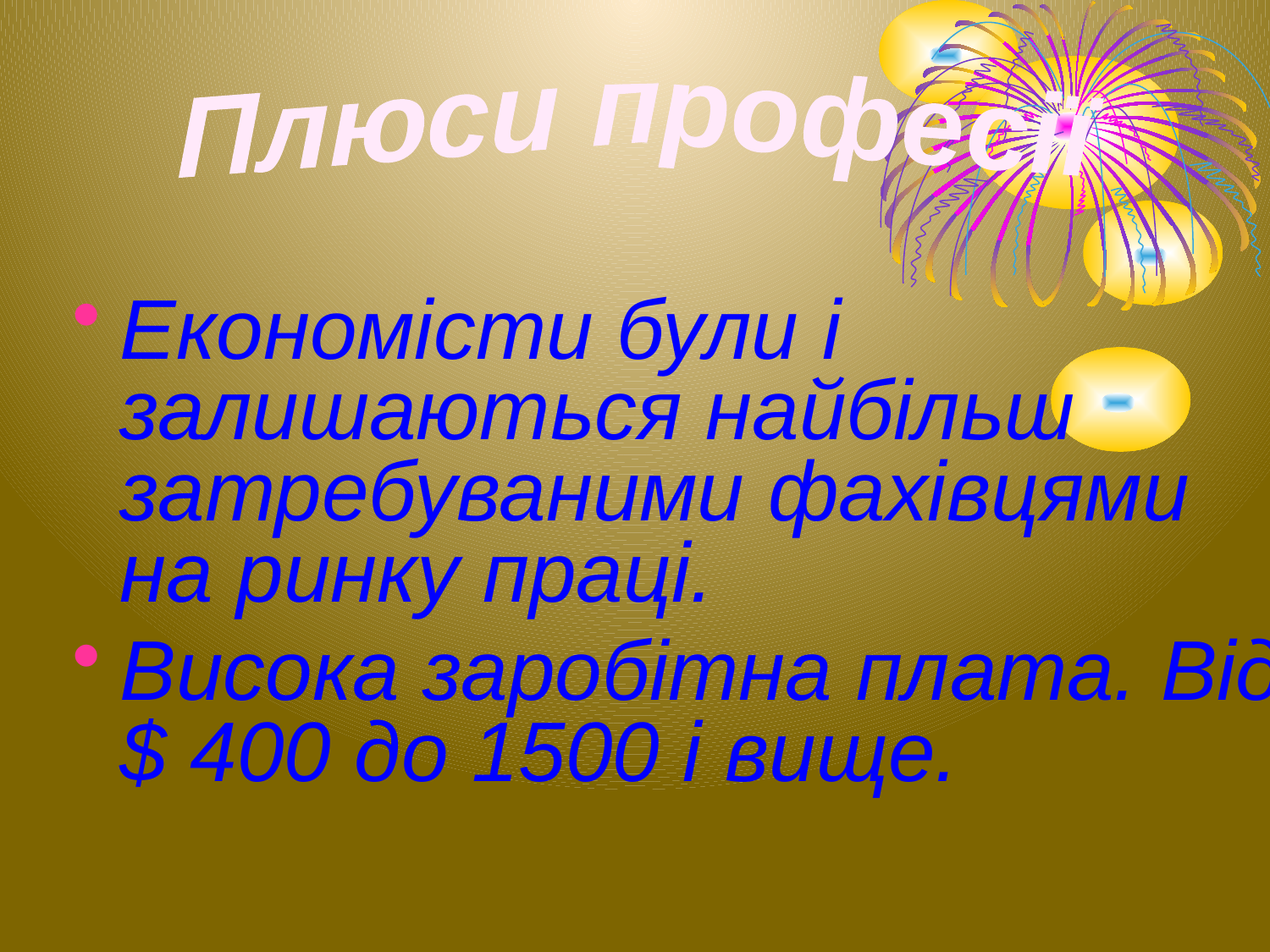

Плюси професії
Економісти були і залишаються найбільш затребуваними фахівцями на ринку праці.
Висока заробітна плата. Від $ 400 до 1500 і вище.